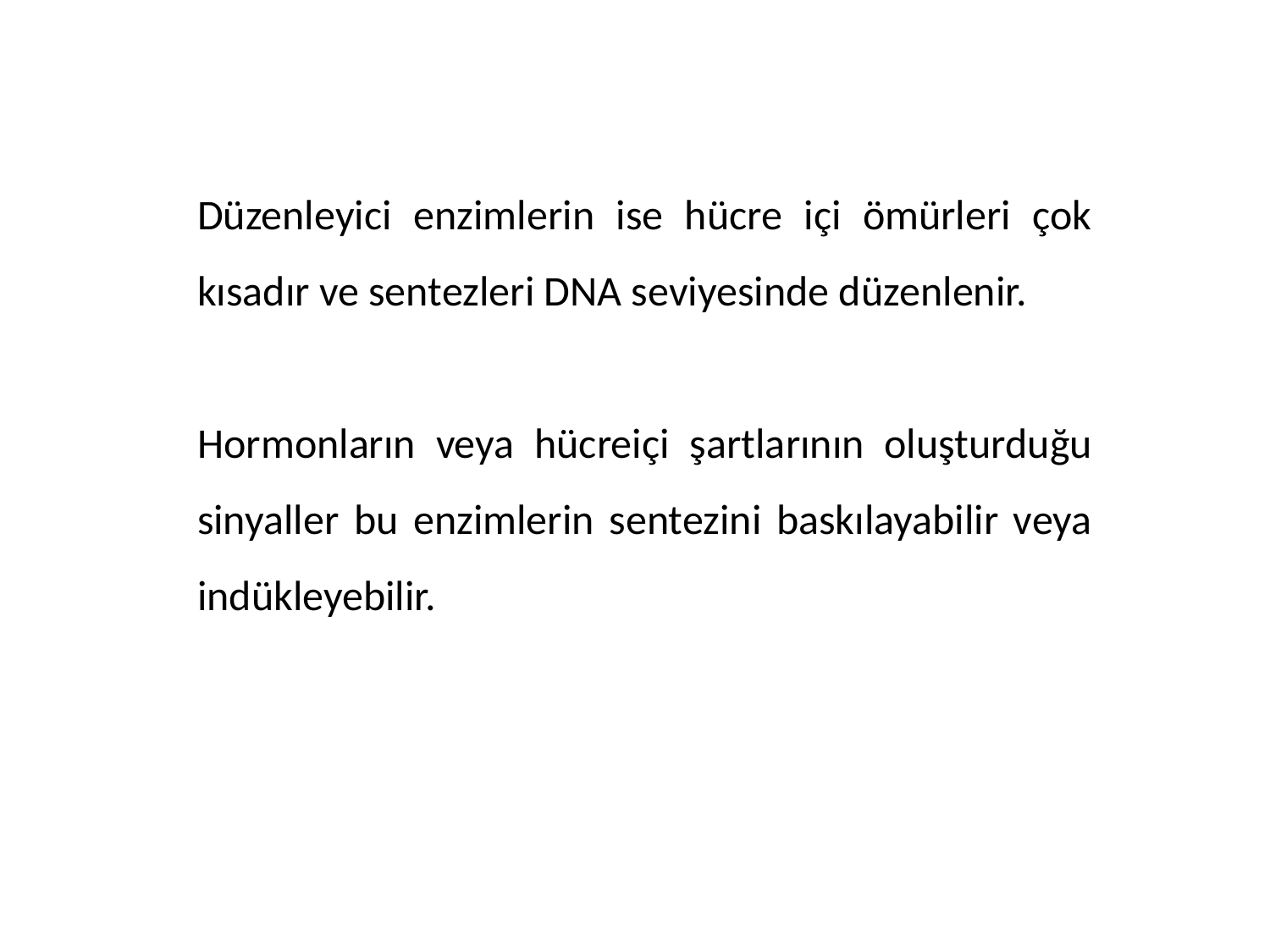

Düzenleyici enzimlerin ise hücre içi ömürleri çok kısadır ve sentezleri DNA seviyesinde düzenlenir.

Hormonların veya hücreiçi şartlarının oluşturduğu sinyaller bu enzimlerin sentezini baskılayabilir veya indükleyebilir.